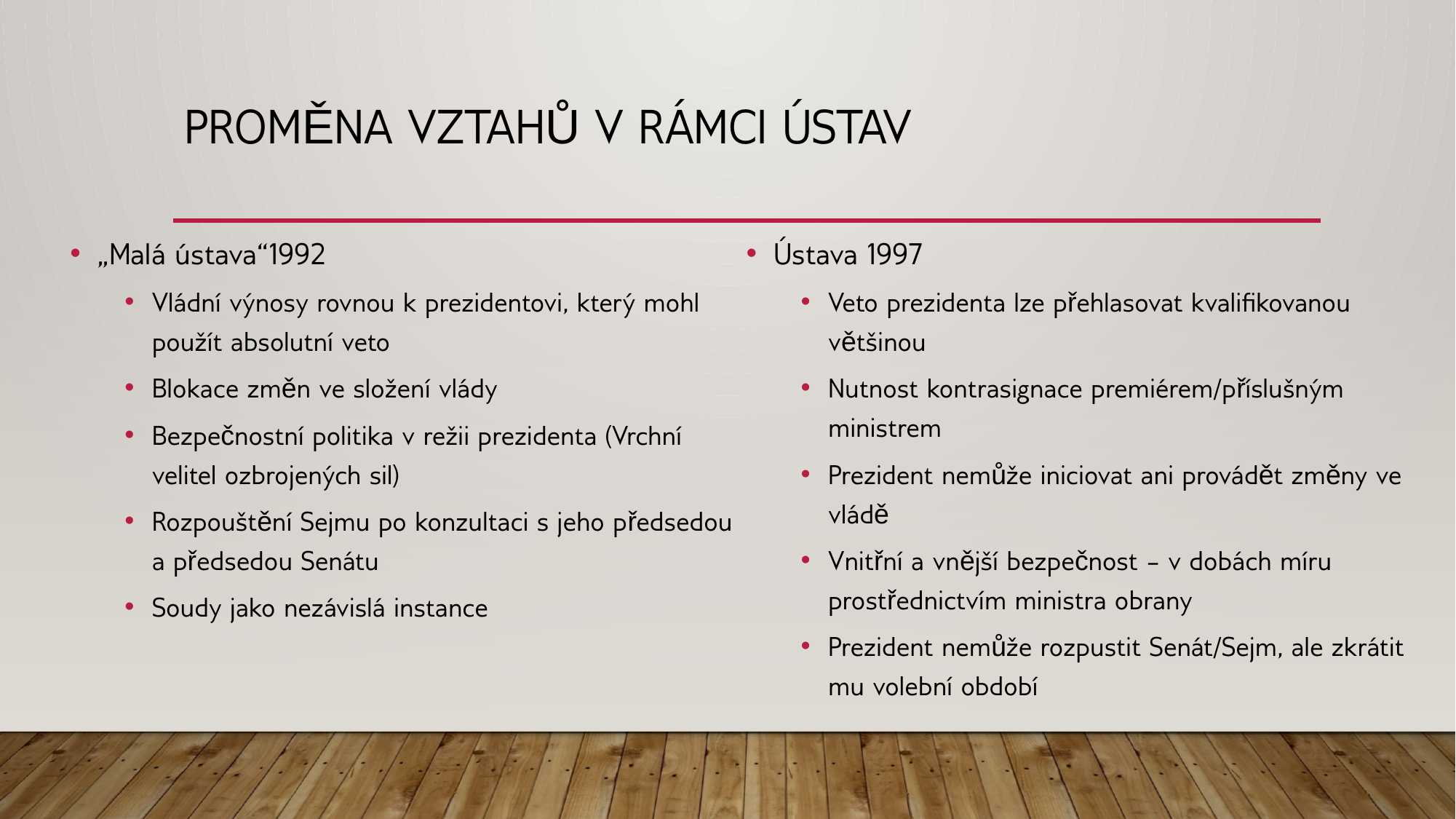

# Proměna vztahů v rámci ústav
„Malá ústava“1992
Vládní výnosy rovnou k prezidentovi, který mohl použít absolutní veto
Blokace změn ve složení vlády
Bezpečnostní politika v režii prezidenta (Vrchní velitel ozbrojených sil)
Rozpouštění Sejmu po konzultaci s jeho předsedou a předsedou Senátu
Soudy jako nezávislá instance

Ústava 1997
Veto prezidenta lze přehlasovat kvalifikovanou většinou
Nutnost kontrasignace premiérem/příslušným ministrem
Prezident nemůže iniciovat ani provádět změny ve vládě
Vnitřní a vnější bezpečnost – v dobách míru prostřednictvím ministra obrany
Prezident nemůže rozpustit Senát/Sejm, ale zkrátit mu volební období